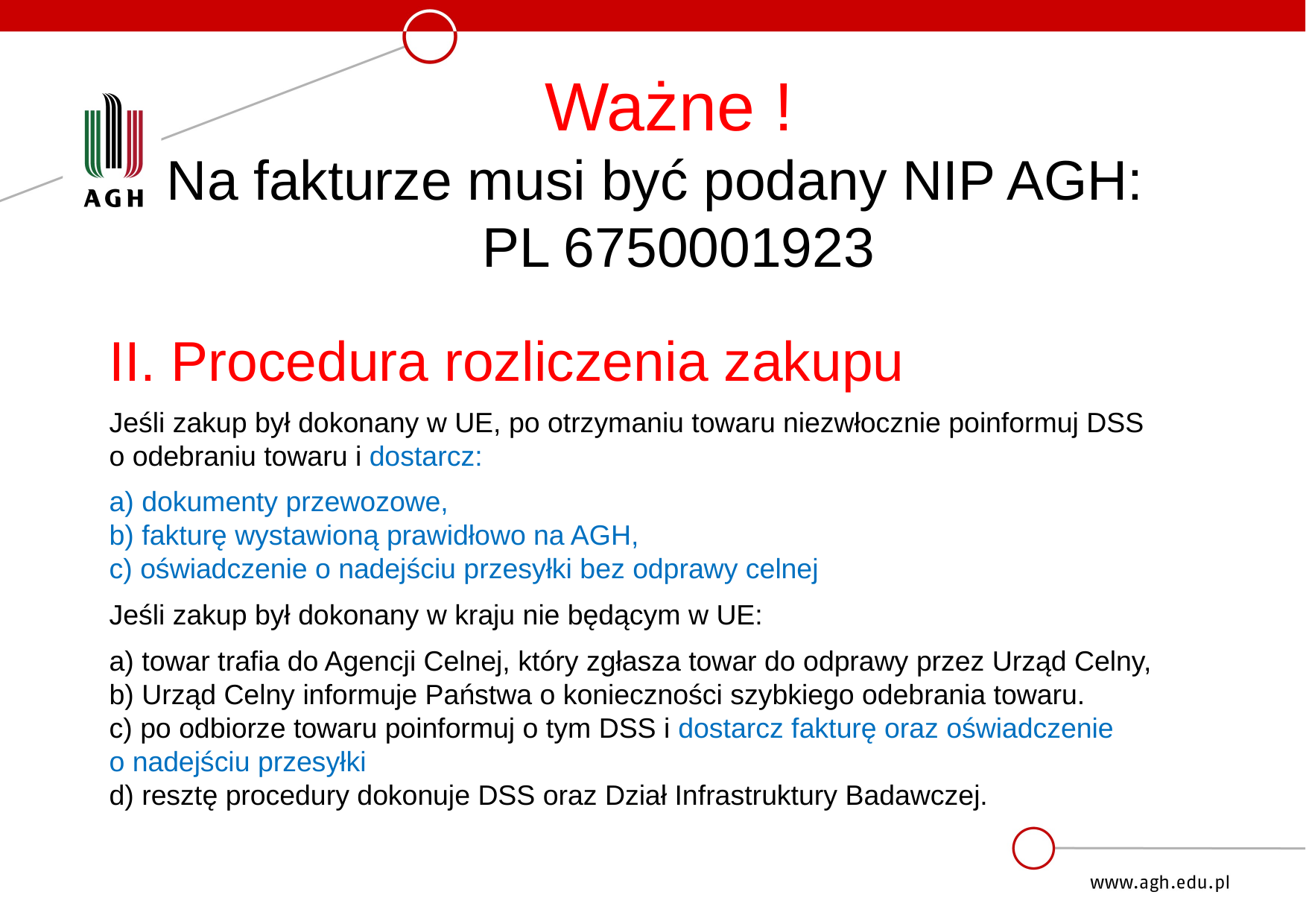

# Ważne ! Na fakturze musi być podany NIP AGH:    PL 6750001923
II. Procedura rozliczenia zakupu
Jeśli zakup był dokonany w UE, po otrzymaniu towaru niezwłocznie poinformuj DSS       o odebraniu towaru i dostarcz:
a) dokumenty przewozowe,
b) fakturę wystawioną prawidłowo na AGH,
c) oświadczenie o nadejściu przesyłki bez odprawy celnej
Jeśli zakup był dokonany w kraju nie będącym w UE:
a) towar trafia do Agencji Celnej, który zgłasza towar do odprawy przez Urząd Celny,
b) Urząd Celny informuje Państwa o konieczności szybkiego odebrania towaru.
c) po odbiorze towaru poinformuj o tym DSS i dostarcz fakturę oraz oświadczenie           o nadejściu przesyłki
d) resztę procedury dokonuje DSS oraz Dział Infrastruktury Badawczej.